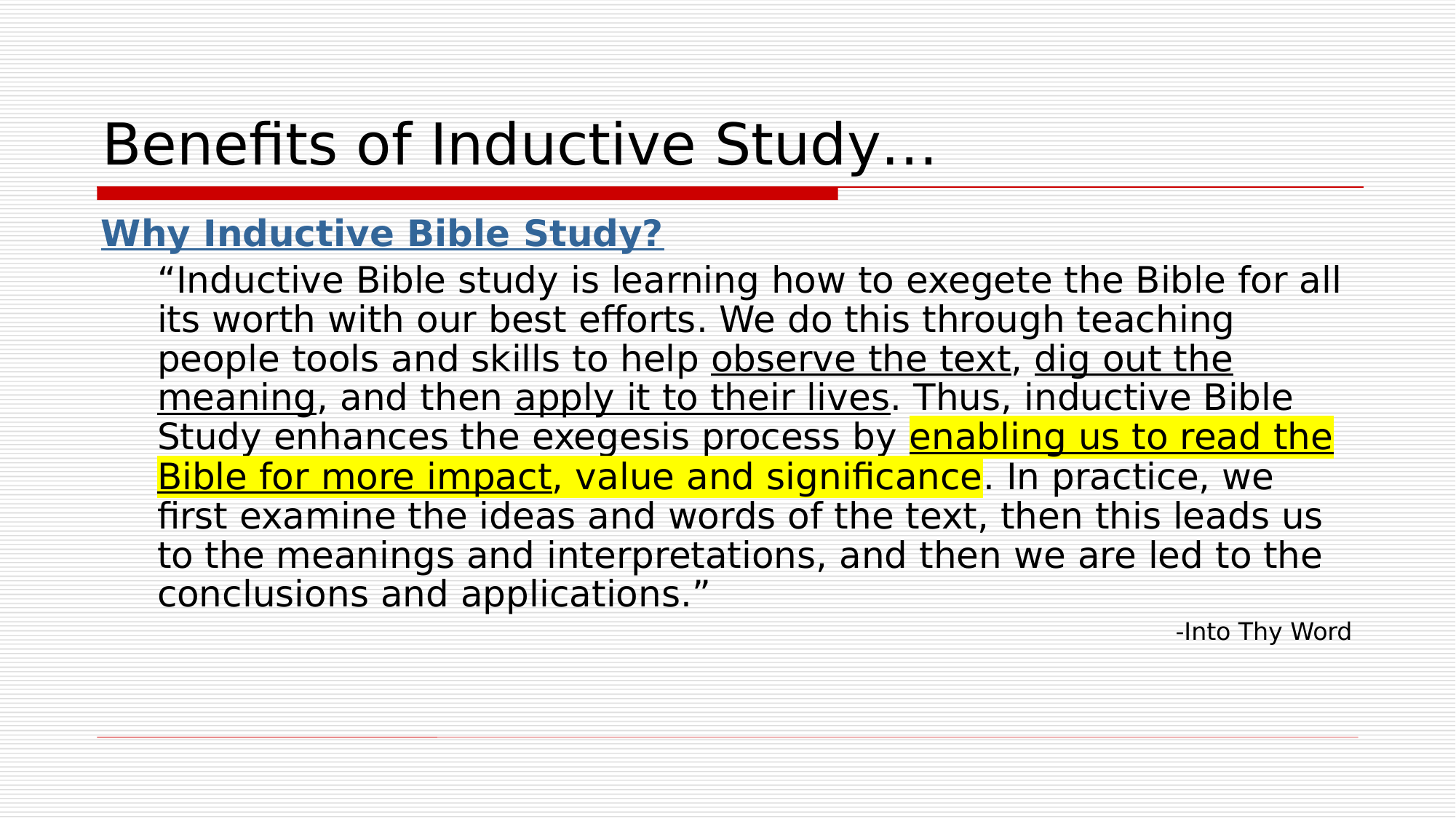

# Benefits of Inductive Study…
Why Inductive Bible Study?
	“Inductive Bible study is learning how to exegete the Bible for all its worth with our best efforts. We do this through teaching people tools and skills to help observe the text, dig out the meaning, and then apply it to their lives. Thus, inductive Bible Study enhances the exegesis process by enabling us to read the Bible for more impact, value and significance. In practice, we first examine the ideas and words of the text, then this leads us to the meanings and interpretations, and then we are led to the conclusions and applications.”
-Into Thy Word